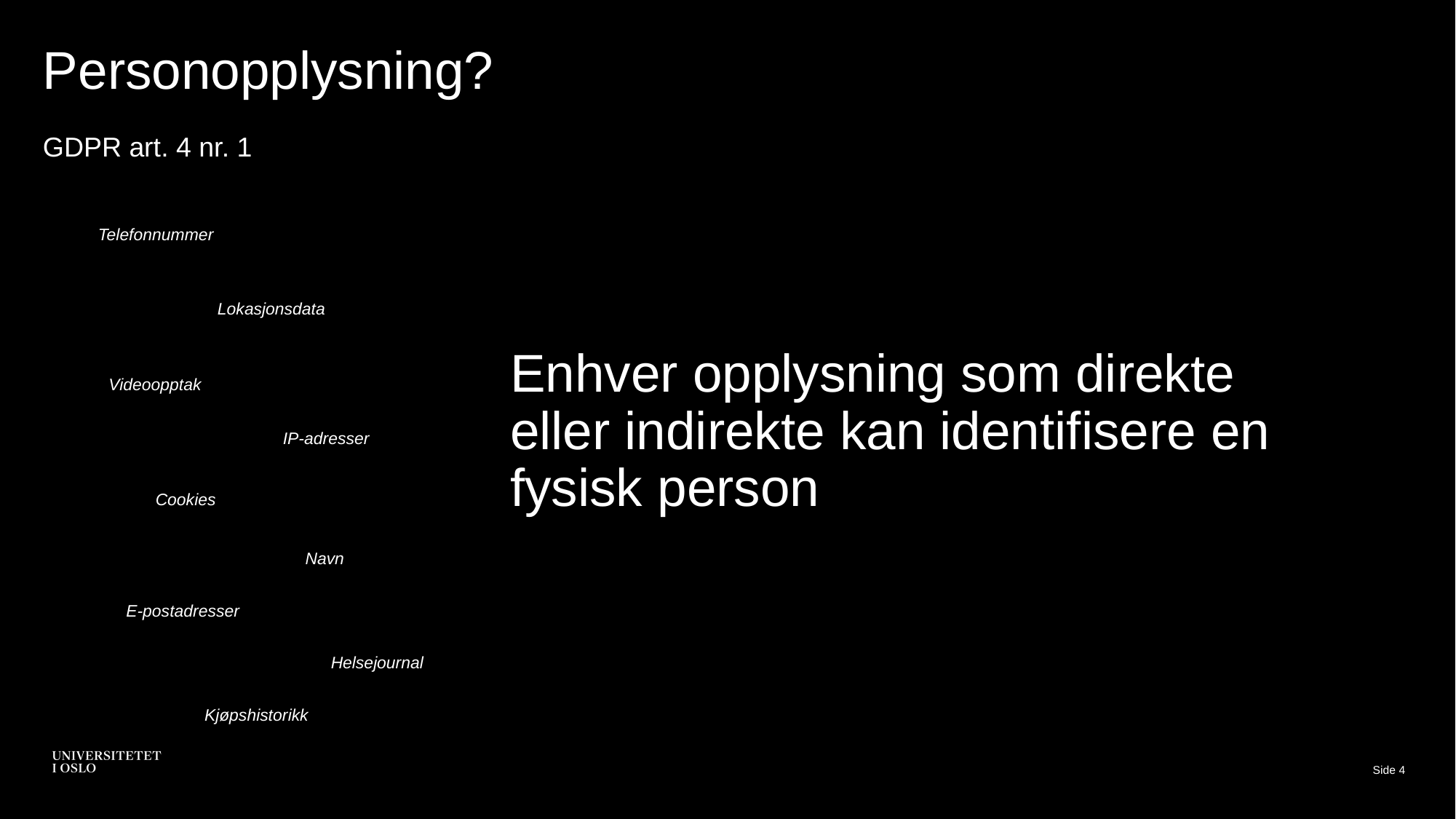

# Personopplysning?
GDPR art. 4 nr. 1
Telefonnummer
Lokasjonsdata
Enhver opplysning som direkte eller indirekte kan identifisere en fysisk person
Videoopptak
IP-adresser
Cookies
Navn
E-postadresser
Helsejournal
Kjøpshistorikk

Side 4